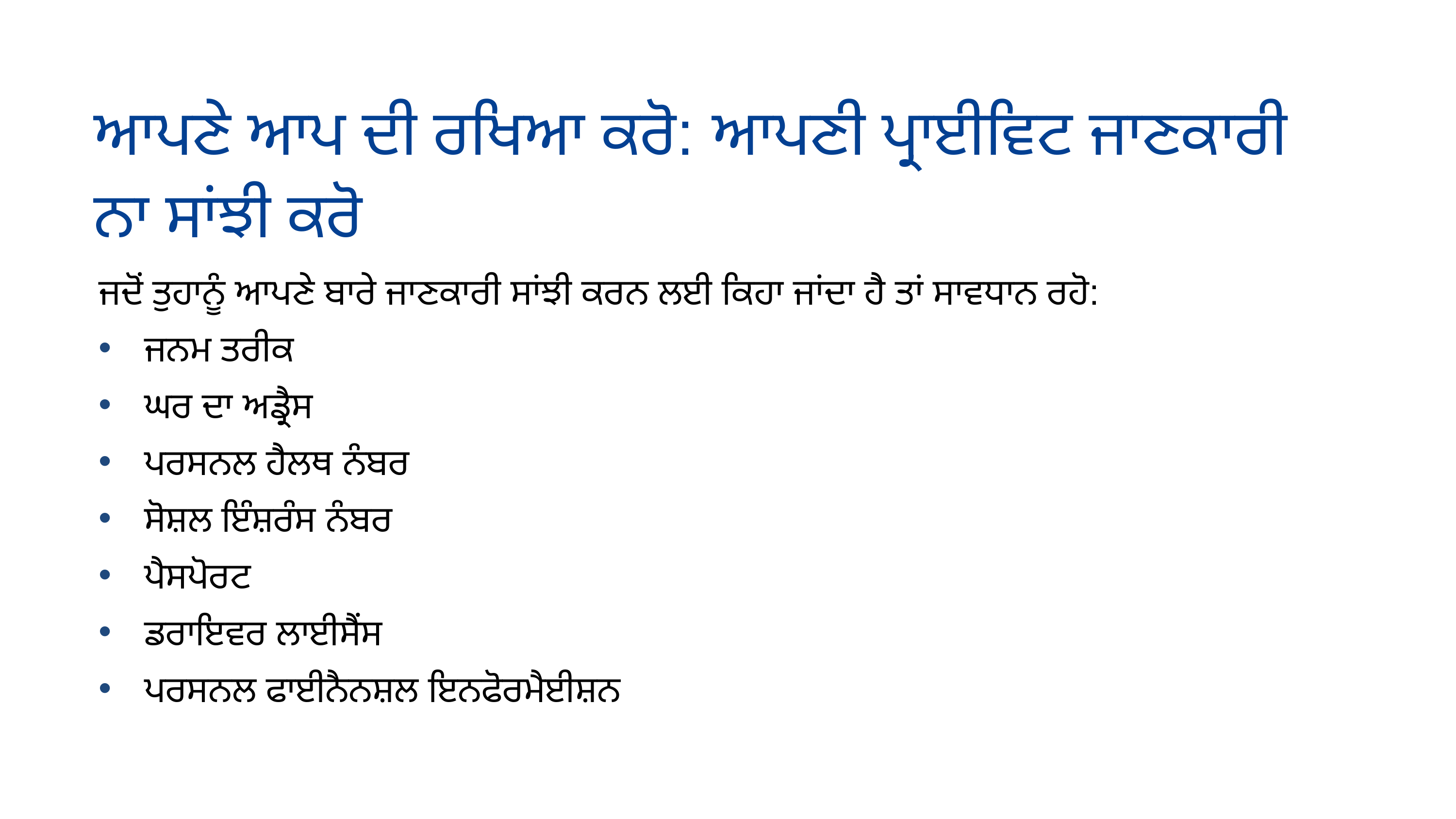

ਆਪਣੇ ਆਪ ਦੀ ਰਖਿਆ ਕਰੋ: ਆਪਣੀ ਪ੍ਰਾਈਵਿਟ ਜਾਣਕਾਰੀ ਨਾ ਸਾਂਝੀ ਕਰੋ

ਜਦੋਂ ਤੁਹਾਨੂੰ ਆਪਣੇ ਬਾਰੇ ਜਾਣਕਾਰੀ ਸਾਂਝੀ ਕਰਨ ਲਈ ਕਿਹਾ ਜਾਂਦਾ ਹੈ ਤਾਂ ਸਾਵਧਾਨ ਰਹੋ:
ਜਨਮ ਤਰੀਕ
ਘਰ ਦਾ ਅਡ੍ਰੈਸ
ਪਰਸਨਲ ਹੈਲਥ ਨੰਬਰ
ਸੋਸ਼ਲ ਇੰਸ਼ਰੰਸ ਨੰਬਰ
ਪੈਸਪੋਰਟ
ਡਰਾਇਵਰ ਲਾਈਸੈਂਸ
ਪਰਸਨਲ ਫਾਈਨੈਨਸ਼ਲ ਇਨਫੋਰਮੈਈਸ਼ਨ